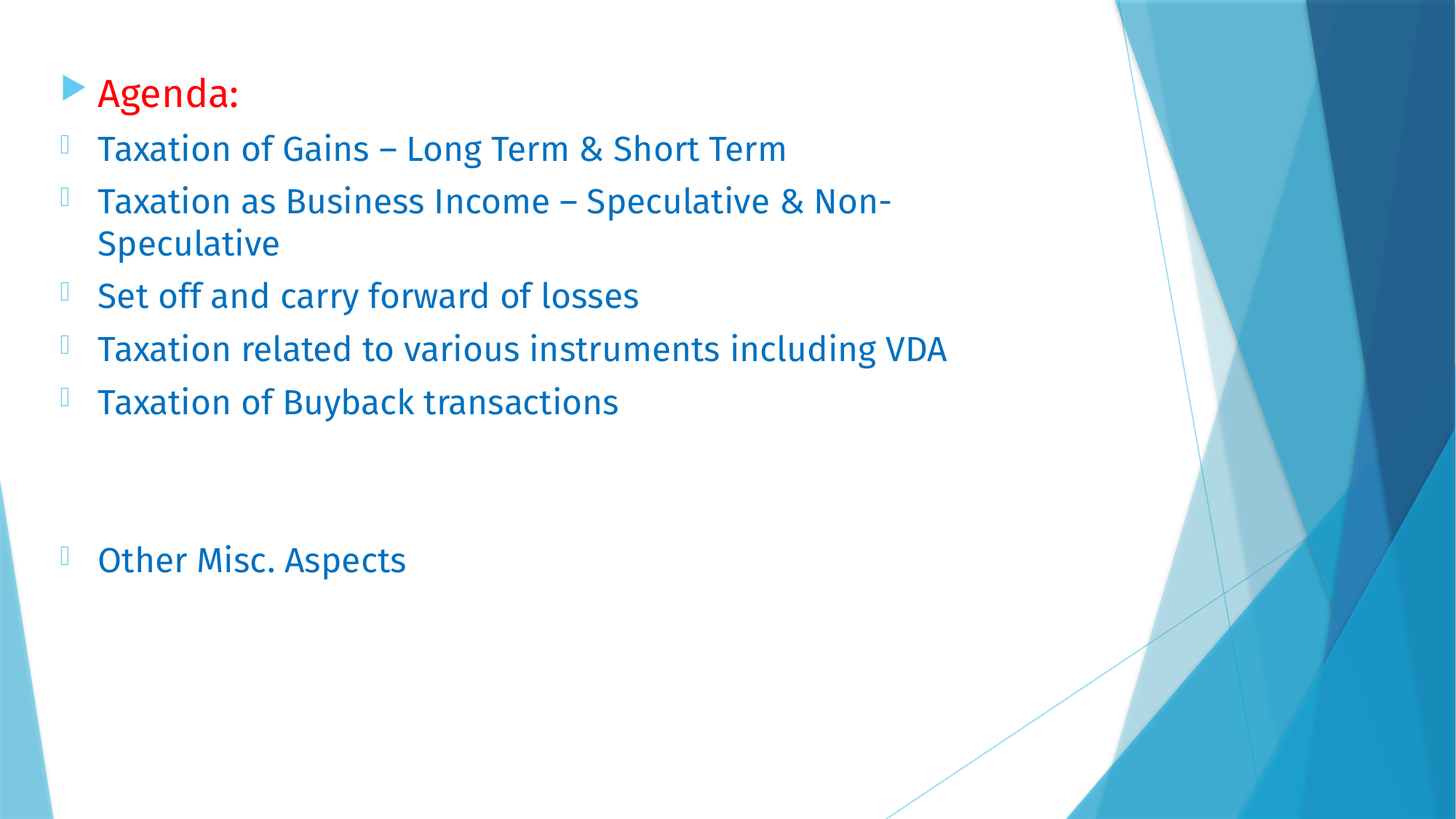

Agenda:
Taxation of Gains – Long Term & Short Term
Taxation as Business Income – Speculative & Non-Speculative
Set off and carry forward of losses
Taxation related to various instruments including VDA
Taxation of Buyback transactions

Other Misc. Aspects